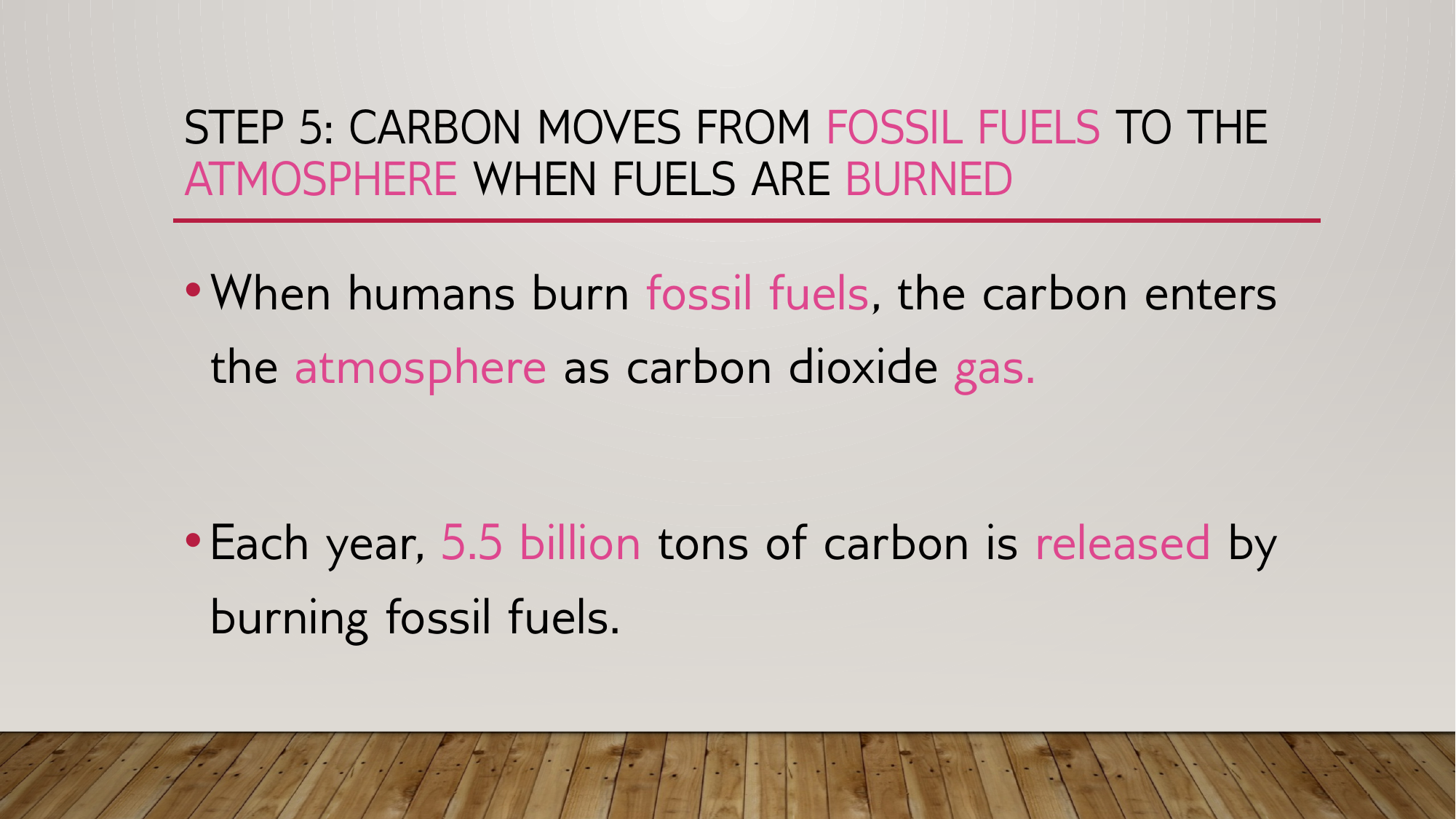

# Step 5: Carbon moves from fossil fuels to the atmosphere when fuels are burned
When humans burn fossil fuels, the carbon enters the atmosphere as carbon dioxide gas.

Each year, 5.5 billion tons of carbon is released by burning fossil fuels.